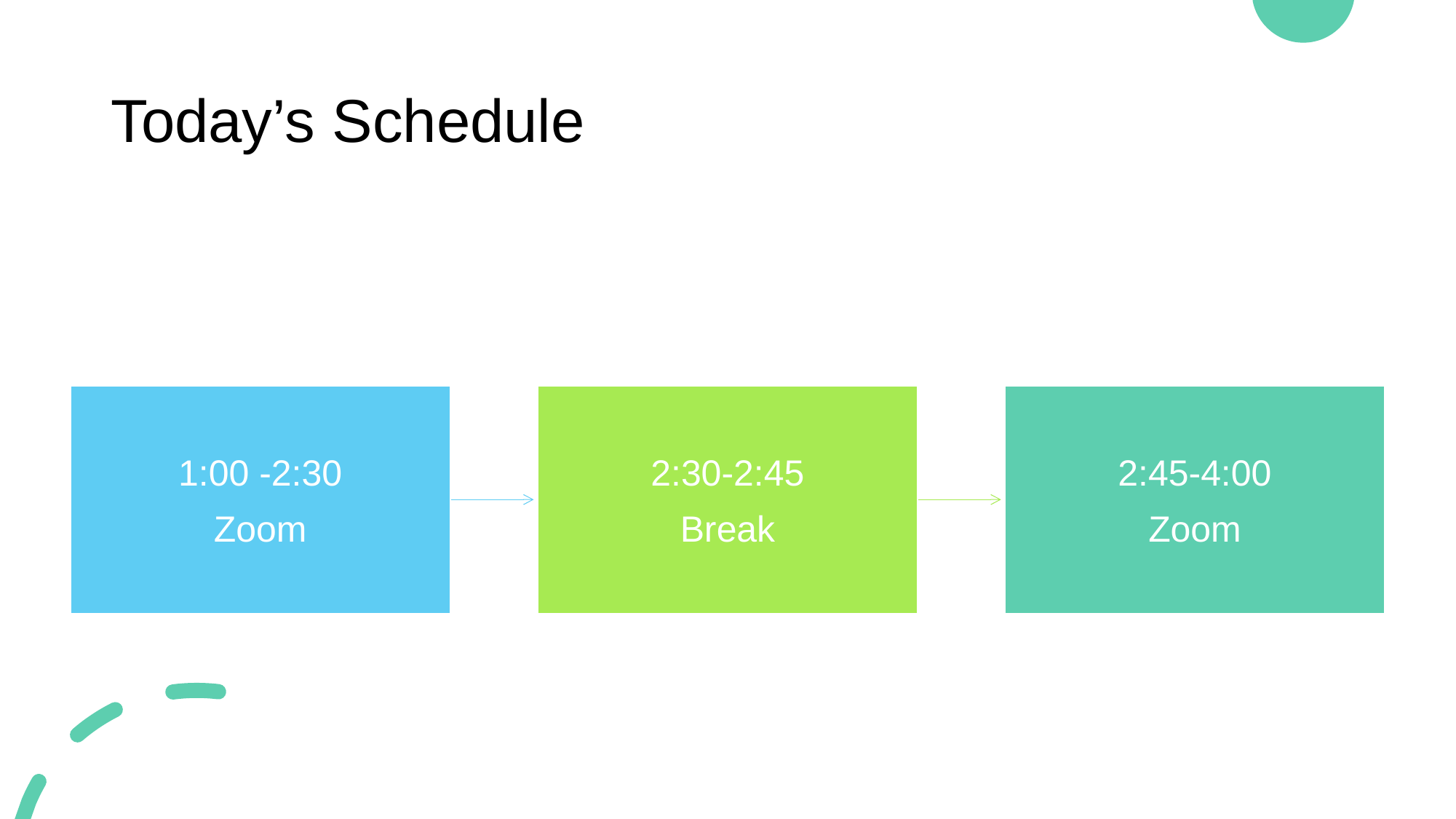

# Today’s Schedule

1:00 -2:30
Zoom

2:30-2:45
Break
2:45-4:00
Zoom